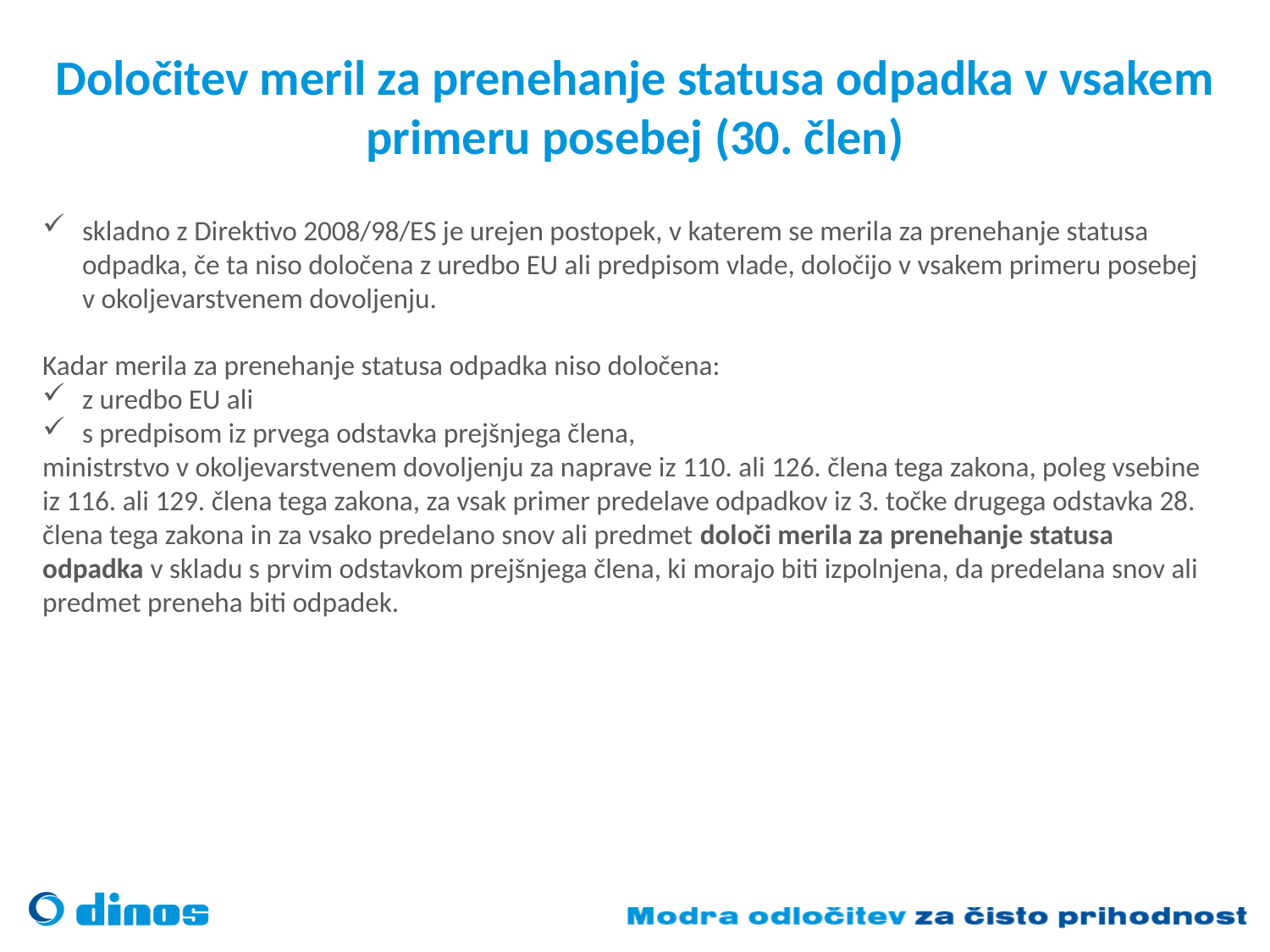

# Določitev meril za prenehanje statusa odpadka v vsakem primeru posebej (30. člen)
skladno z Direktivo 2008/98/ES je urejen postopek, v katerem se merila za prenehanje statusa odpadka, če ta niso določena z uredbo EU ali predpisom vlade, določijo v vsakem primeru posebej v okoljevarstvenem dovoljenju.

Kadar merila za prenehanje statusa odpadka niso določena:
z uredbo EU ali
s predpisom iz prvega odstavka prejšnjega člena,
ministrstvo v okoljevarstvenem dovoljenju za naprave iz 110. ali 126. člena tega zakona, poleg vsebine iz 116. ali 129. člena tega zakona, za vsak primer predelave odpadkov iz 3. točke drugega odstavka 28. člena tega zakona in za vsako predelano snov ali predmet določi merila za prenehanje statusa odpadka v skladu s prvim odstavkom prejšnjega člena, ki morajo biti izpolnjena, da predelana snov ali predmet preneha biti odpadek.